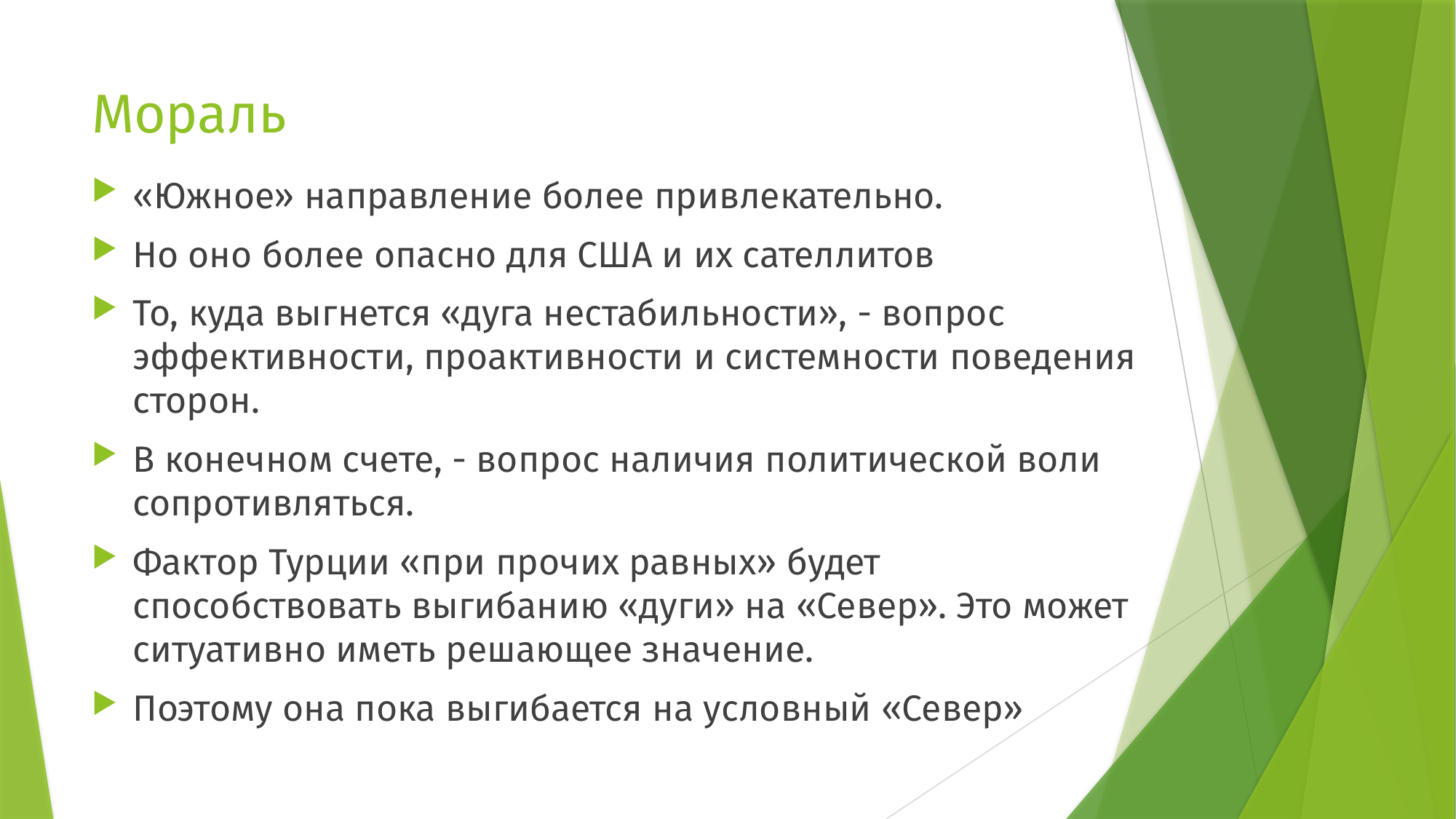

# Мораль
«Южное» направление более привлекательно.
Но оно более опасно для США и их сателлитов
То, куда выгнется «дуга нестабильности», - вопрос эффективности, проактивности и системности поведения сторон.
В конечном счете, - вопрос наличия политической воли сопротивляться.
Фактор Турции «при прочих равных» будет способствовать выгибанию «дуги» на «Север». Это может ситуативно иметь решающее значение.
Поэтому она пока выгибается на условный «Север»